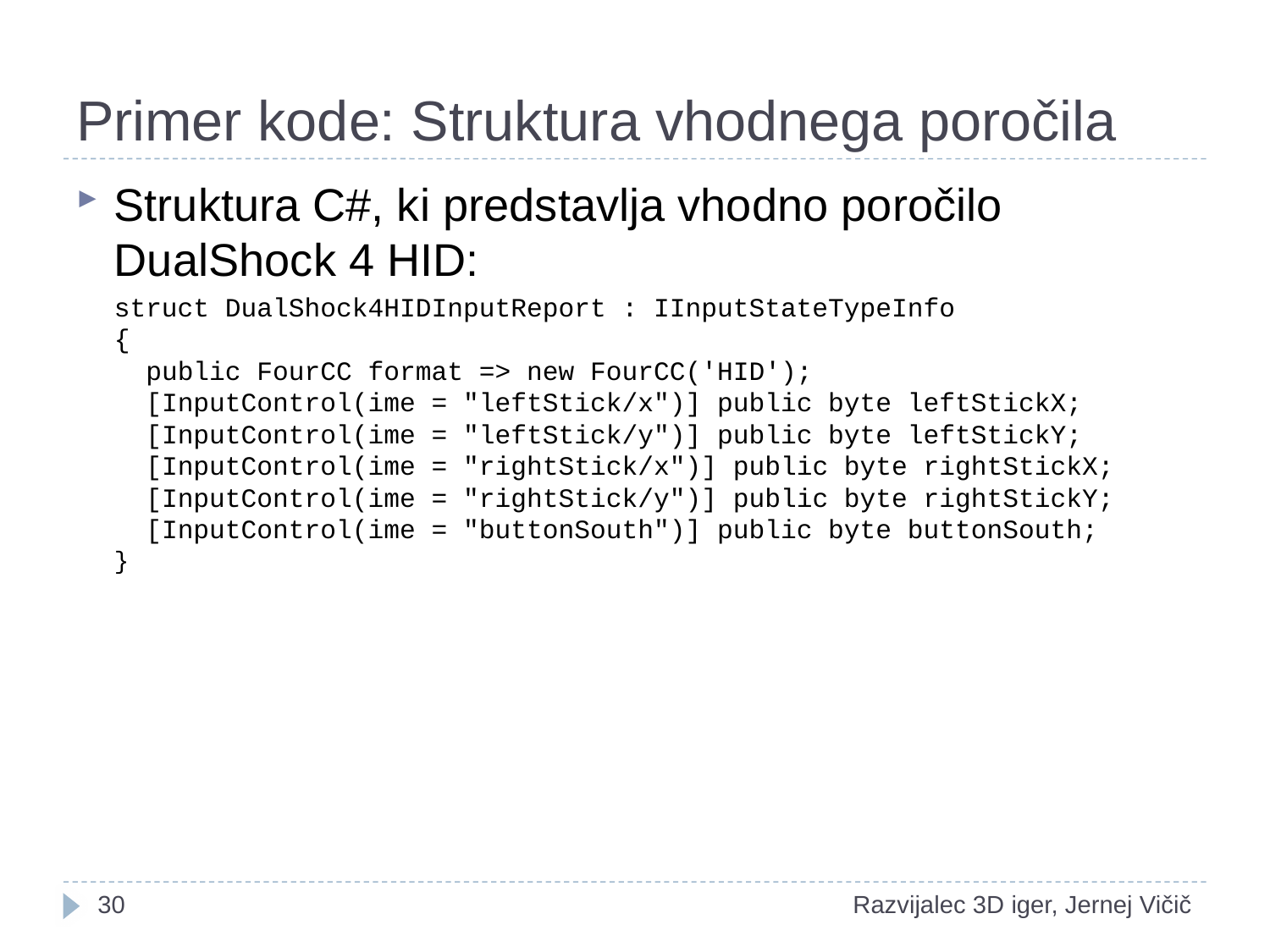

# Primer kode: Struktura vhodnega poročila
Struktura C#, ki predstavlja vhodno poročilo DualShock 4 HID:
struct DualShock4HIDInputReport : IInputStateTypeInfo
{
  public FourCC format => new FourCC('HID');
  [InputControl(ime = "leftStick/x")] public byte leftStickX;
  [InputControl(ime = "leftStick/y")] public byte leftStickY;
  [InputControl(ime = "rightStick/x")] public byte rightStickX;
  [InputControl(ime = "rightStick/y")] public byte rightStickY;
  [InputControl(ime = "buttonSouth")] public byte buttonSouth;
}
30
Razvijalec 3D iger, Jernej Vičič